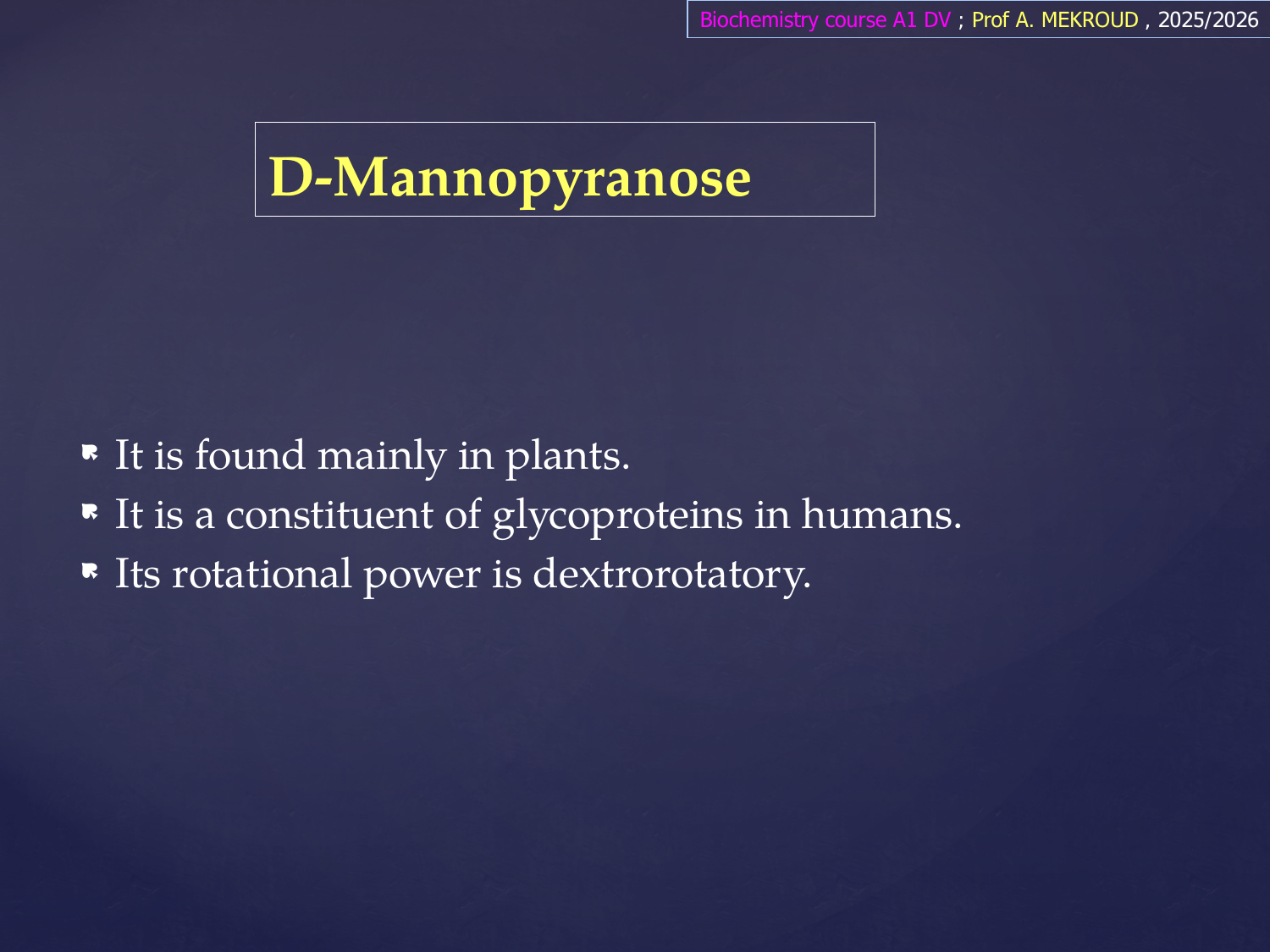

Biochemistry course A1 DV ; Prof A. MEKROUD , 2025/2026
# D-Mannopyranose
It is found mainly in plants.
It is a constituent of glycoproteins in humans.
Its rotational power is dextrorotatory.